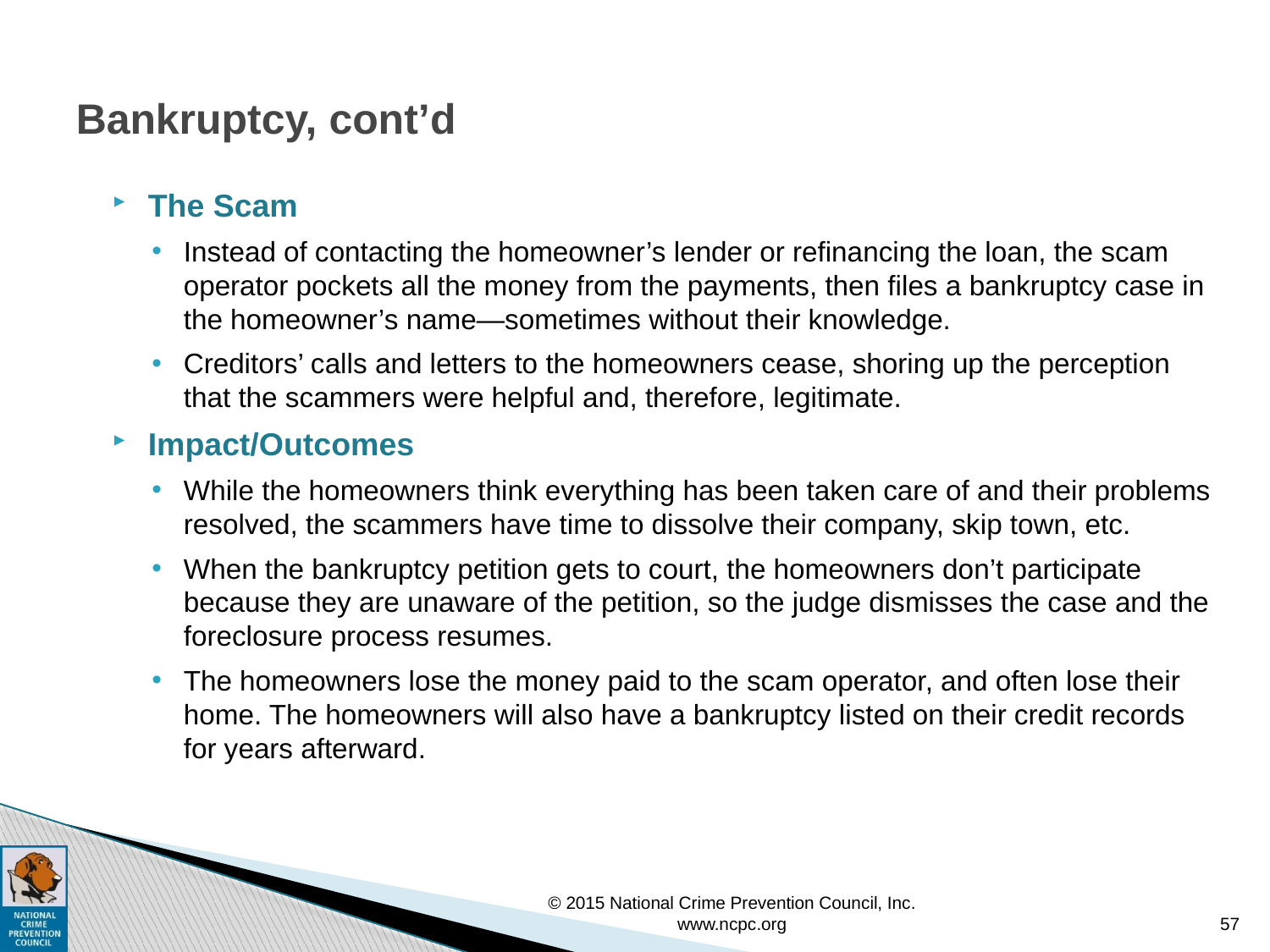

# Bankruptcy, cont’d
The Scam
Instead of contacting the homeowner’s lender or refinancing the loan, the scam operator pockets all the money from the payments, then files a bankruptcy case in the homeowner’s name—sometimes without their knowledge.
Creditors’ calls and letters to the homeowners cease, shoring up the perception that the scammers were helpful and, therefore, legitimate.
Impact/Outcomes
While the homeowners think everything has been taken care of and their problems resolved, the scammers have time to dissolve their company, skip town, etc.
When the bankruptcy petition gets to court, the homeowners don’t participate because they are unaware of the petition, so the judge dismisses the case and the foreclosure process resumes.
The homeowners lose the money paid to the scam operator, and often lose their home. The homeowners will also have a bankruptcy listed on their credit records for years afterward.

© 2015 National Crime Prevention Council, Inc. www.ncpc.org
57